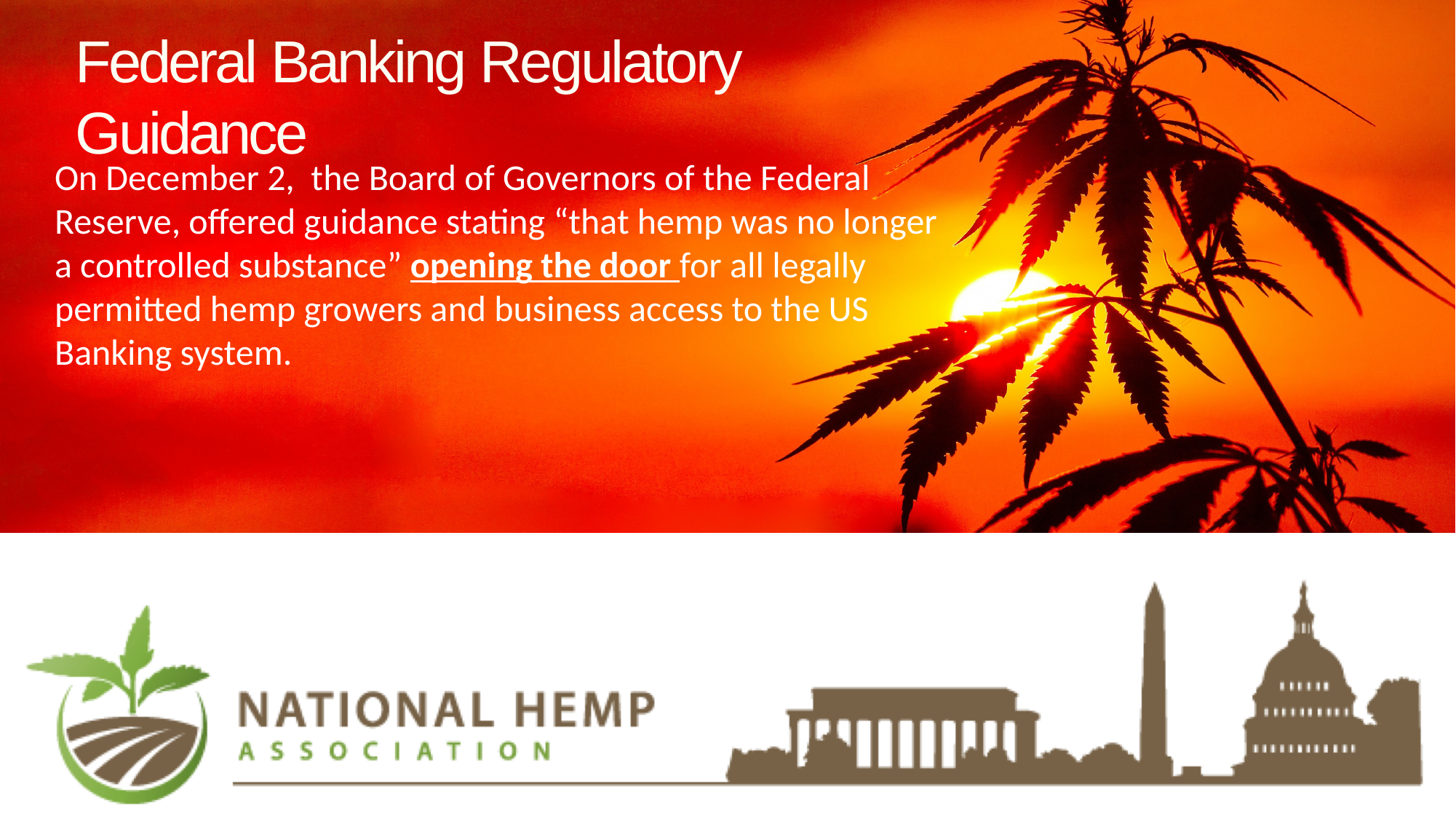

# Federal Banking Regulatory Guidance
On December 2,  the Board of Governors of the Federal Reserve, offered guidance stating “that hemp was no longer a controlled substance” opening the door for all legally permitted hemp growers and business access to the US Banking system.